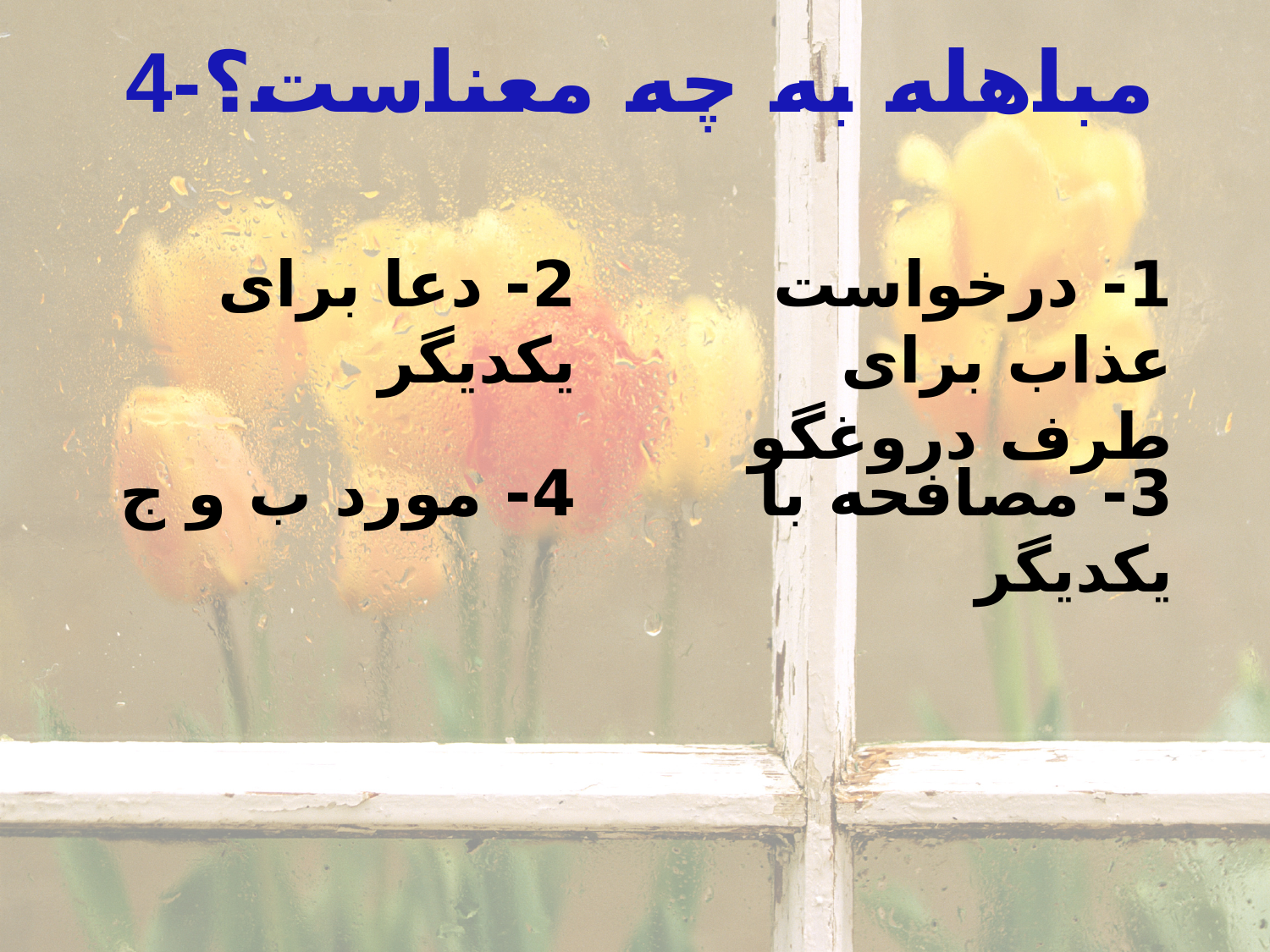

4-مباهله به چه معناست؟
1- درخواست عذاب برای طرف دروغگو
2- دعا برای یکدیگر
4- مورد ب و ج
3- مصافحه با یکدیگر